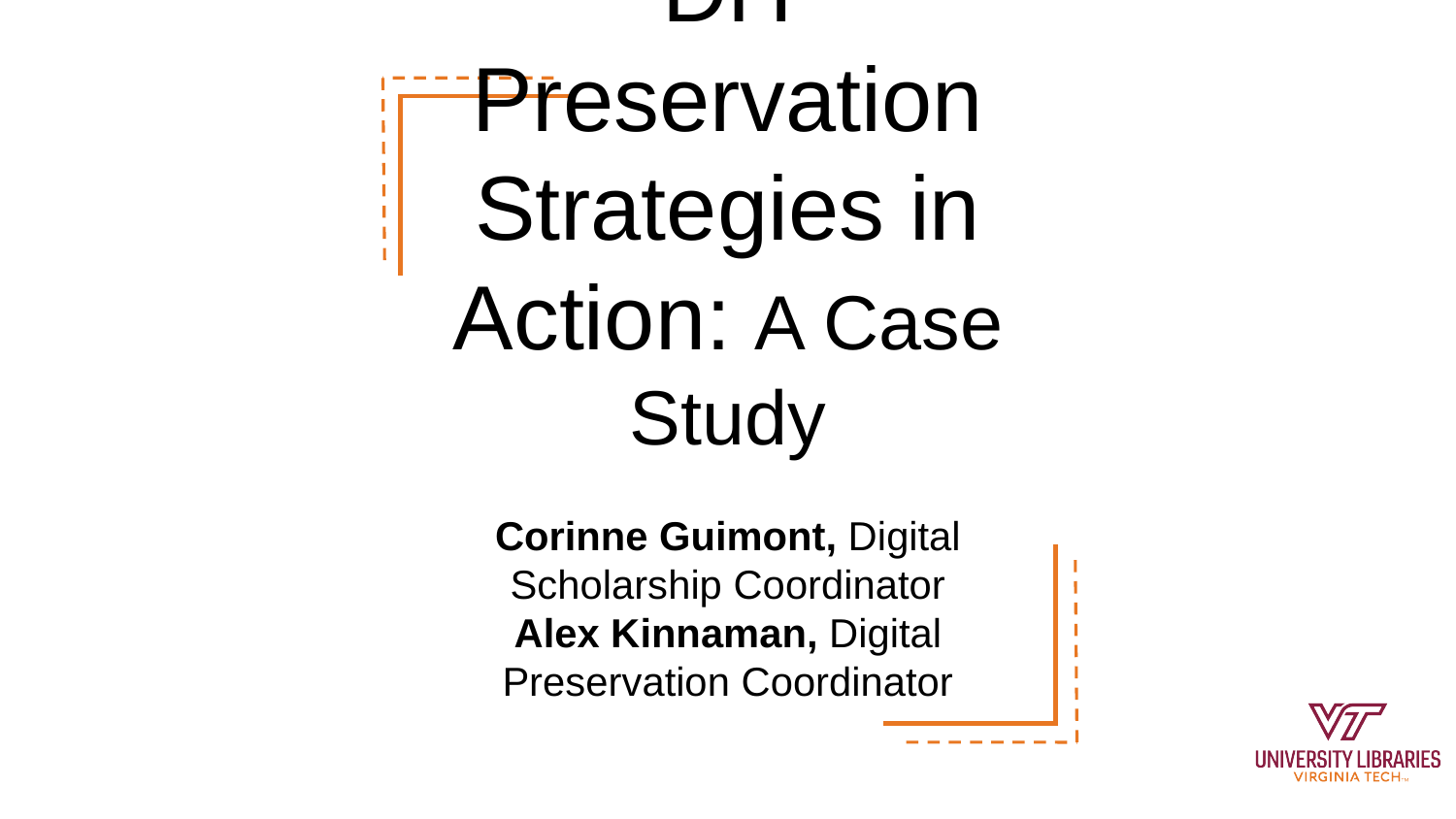

# DH Preservation Strategies in Action: A Case Study
Corinne Guimont, Digital Scholarship Coordinator
Alex Kinnaman, Digital Preservation Coordinator